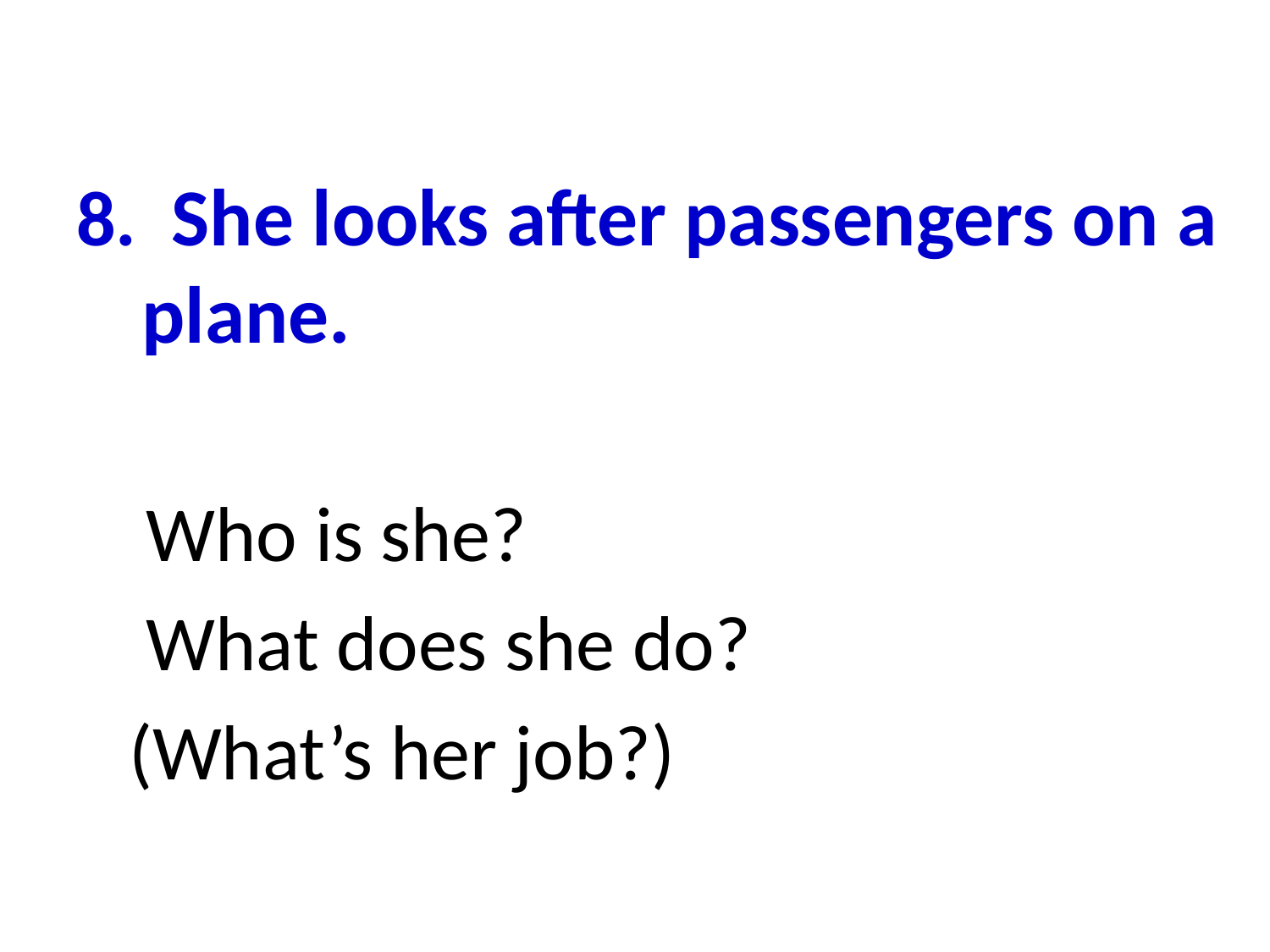

8.  She looks after passengers on a plane.

    Who is she?
    What does she do?
   (What’s her job?)